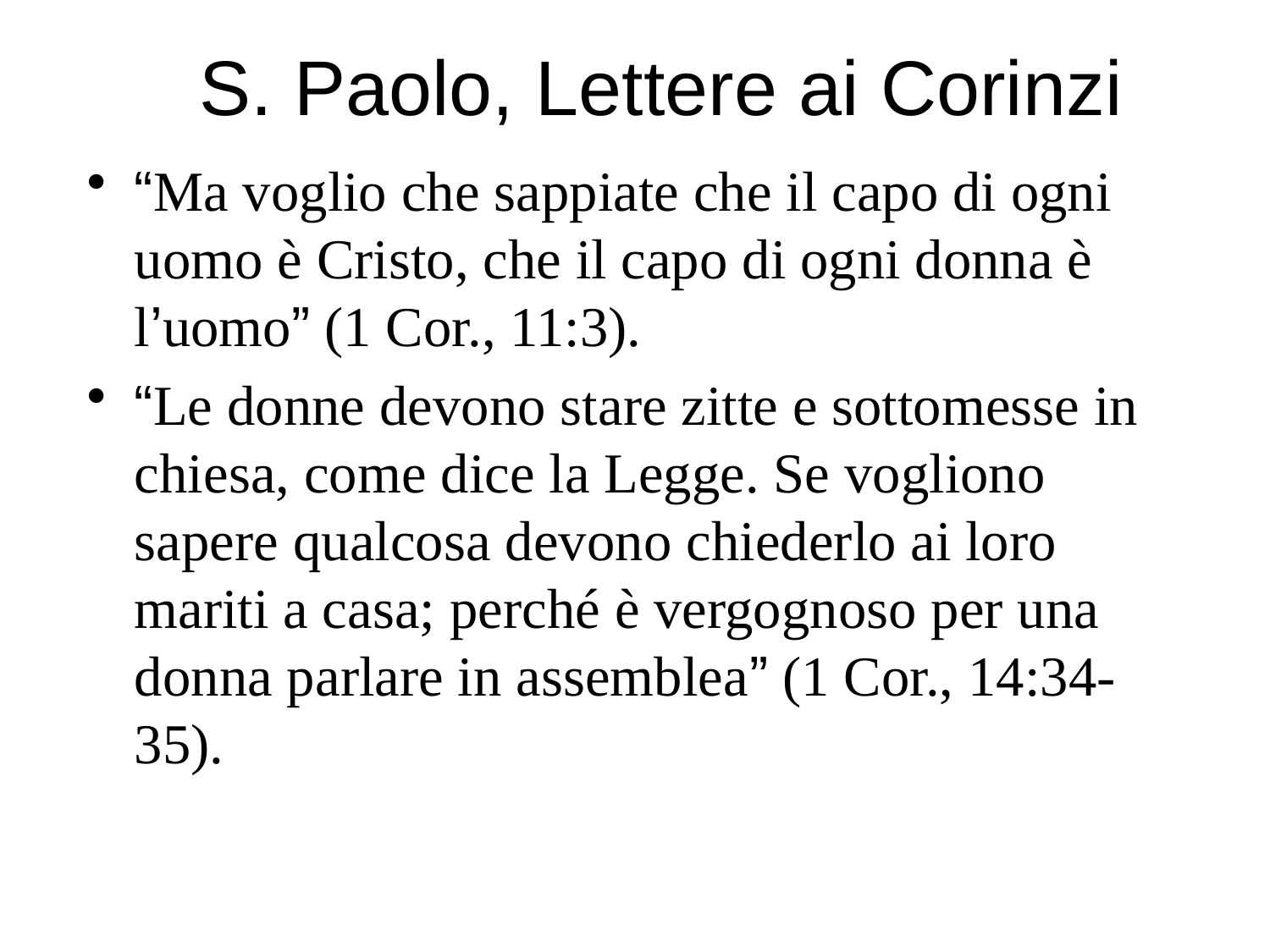

# S. Paolo, Lettere ai Corinzi
“Ma voglio che sappiate che il capo di ogni uomo è Cristo, che il capo di ogni donna è l’uomo” (1 Cor., 11:3).
“Le donne devono stare zitte e sottomesse in chiesa, come dice la Legge. Se vogliono sapere qualcosa devono chiederlo ai loro mariti a casa; perché è vergognoso per una donna parlare in assemblea” (1 Cor., 14:34-35).